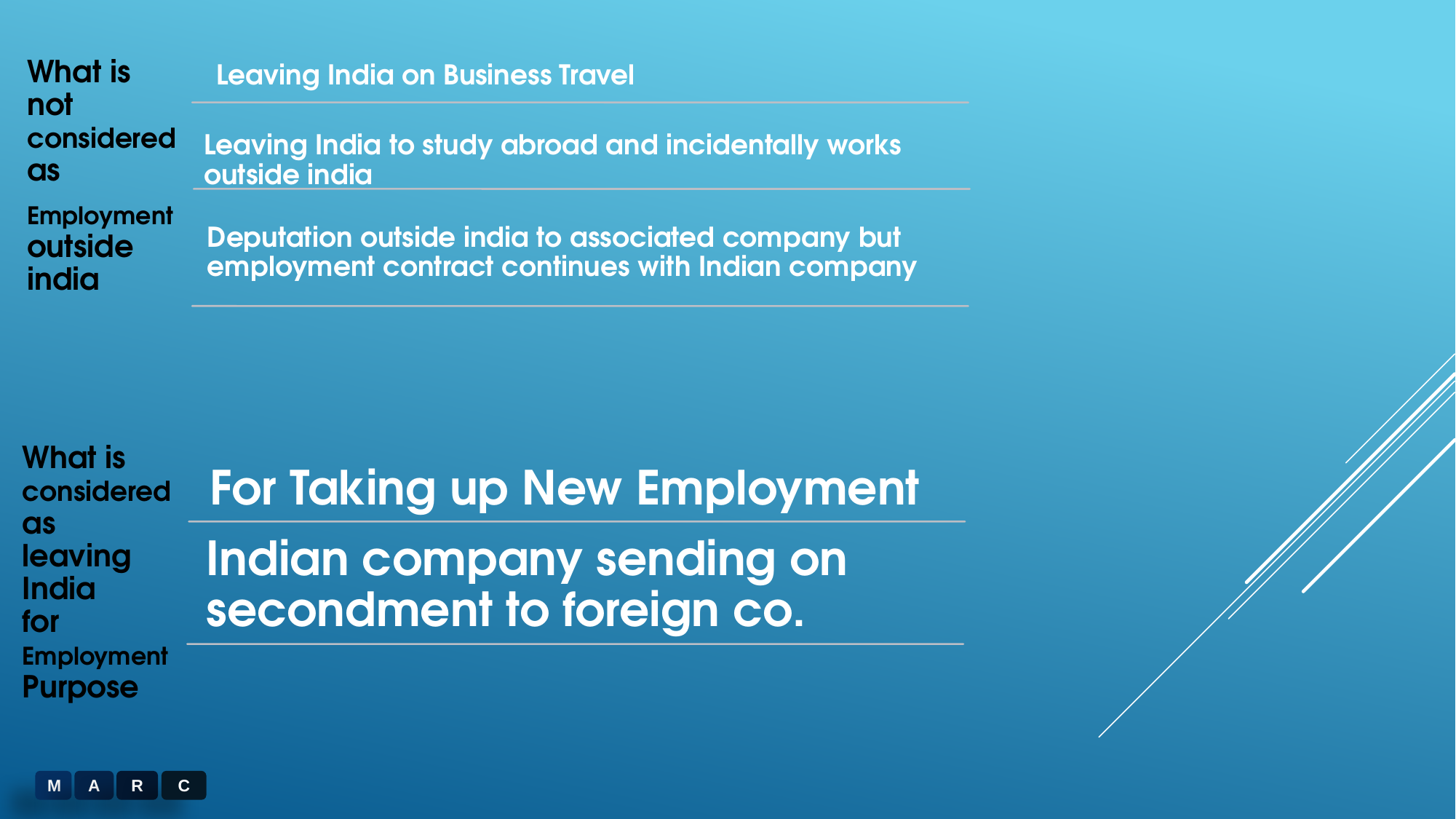

What is not considered as
Employment outside india
Leaving India on Business Travel
Leaving India to study abroad and incidentally works outside india
Deputation outside india to associated company but employment contract continues with Indian company
What is considered as  leaving India      for Employment Purpose
For Taking up New Employment
Indian company sending on secondment to foreign co.